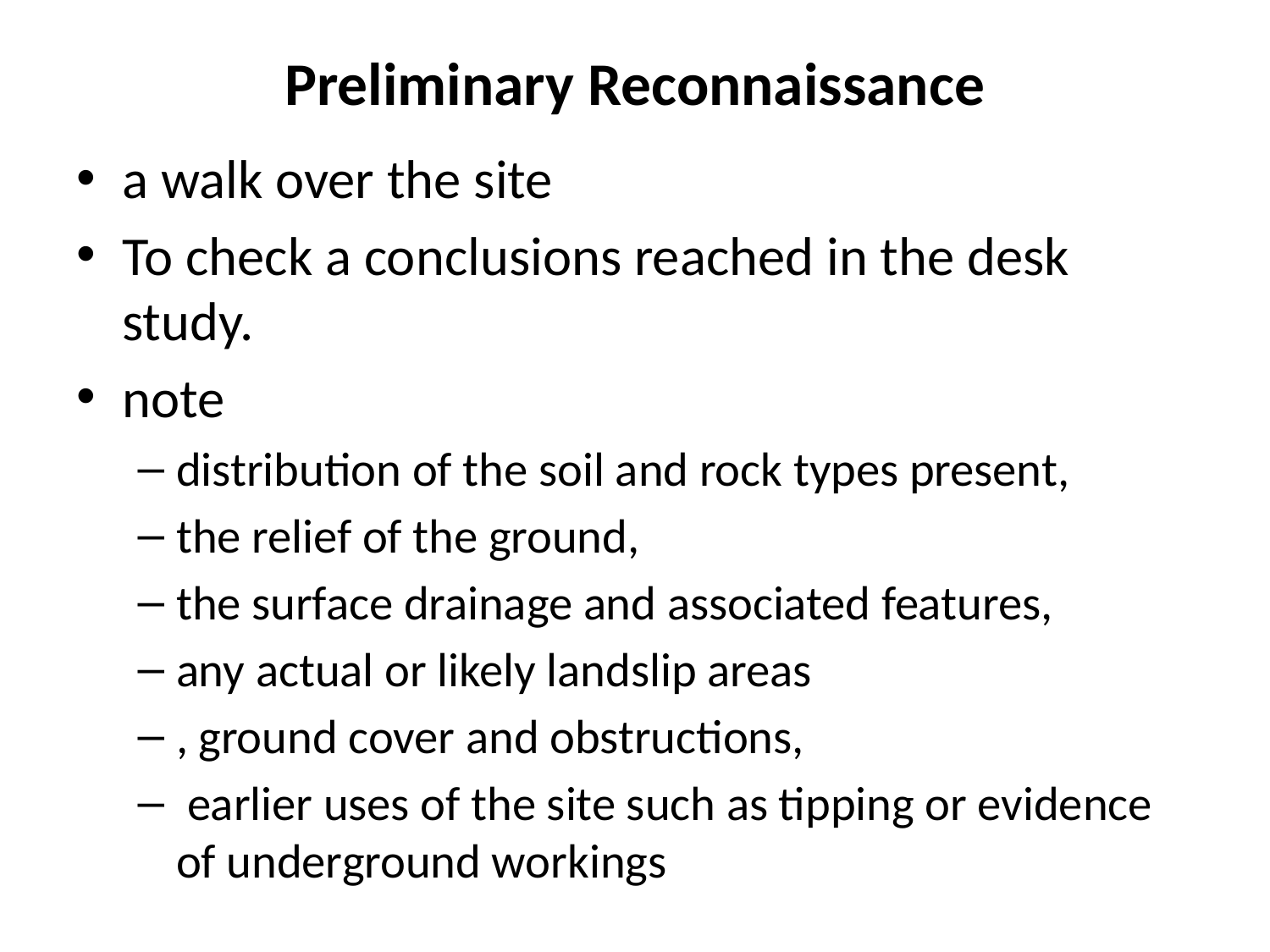

# Preliminary Reconnaissance
a walk over the site
To check a conclusions reached in the desk study.
note
distribution of the soil and rock types present,
the relief of the ground,
the surface drainage and associated features,
any actual or likely landslip areas
, ground cover and obstructions,
 earlier uses of the site such as tipping or evidence of underground workings